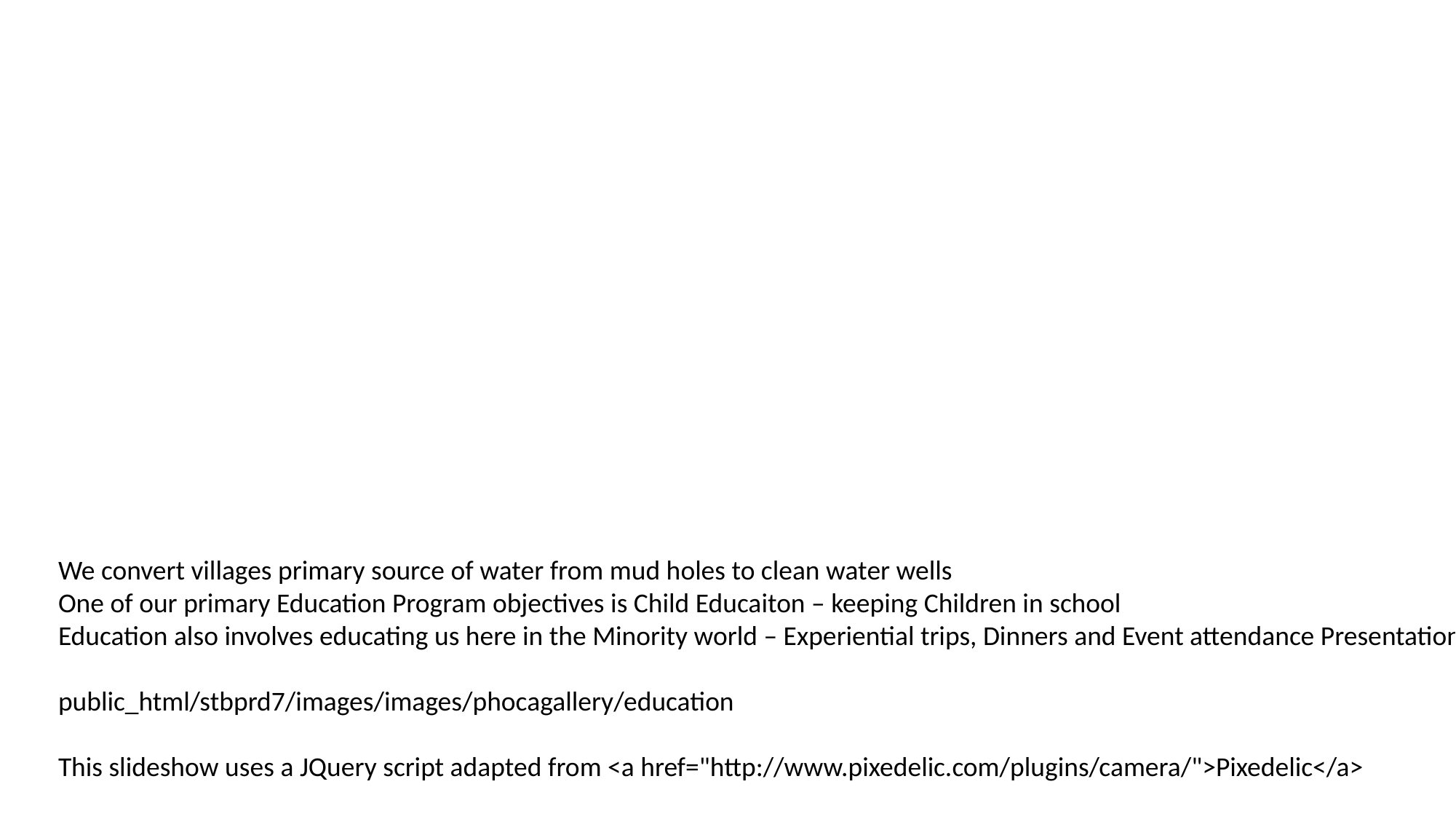

We convert villages primary source of water from mud holes to clean water wells
One of our primary Education Program objectives is Child Educaiton – keeping Children in school
Education also involves educating us here in the Minority world – Experiential trips, Dinners and Event attendance Presentations

public_html/stbprd7/images/images/phocagallery/education

This slideshow uses a JQuery script adapted from <a href="http://www.pixedelic.com/plugins/camera/">Pixedelic</a>